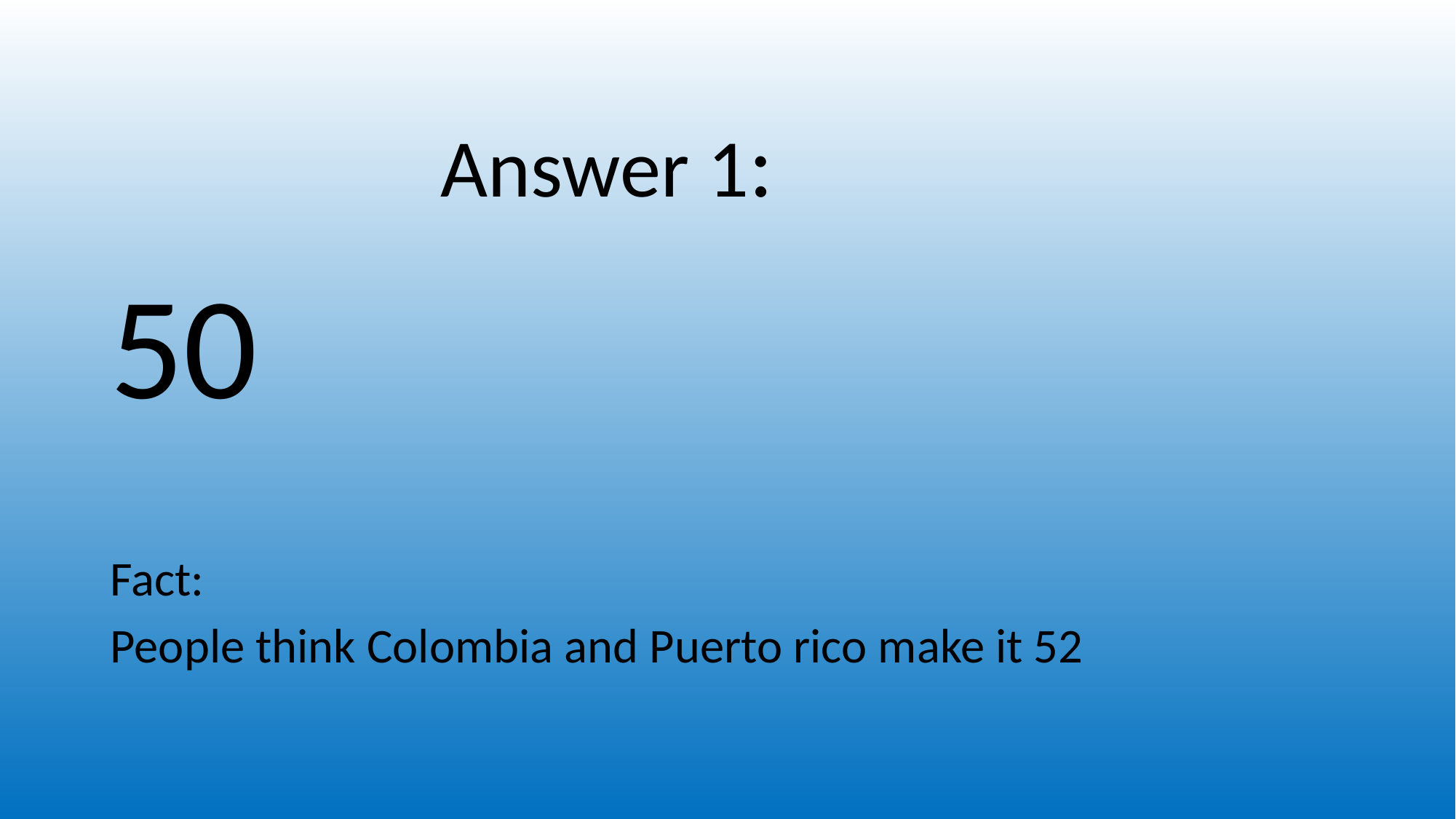

Answer 1:
# 50
Fact:
People think Colombia and Puerto rico make it 52